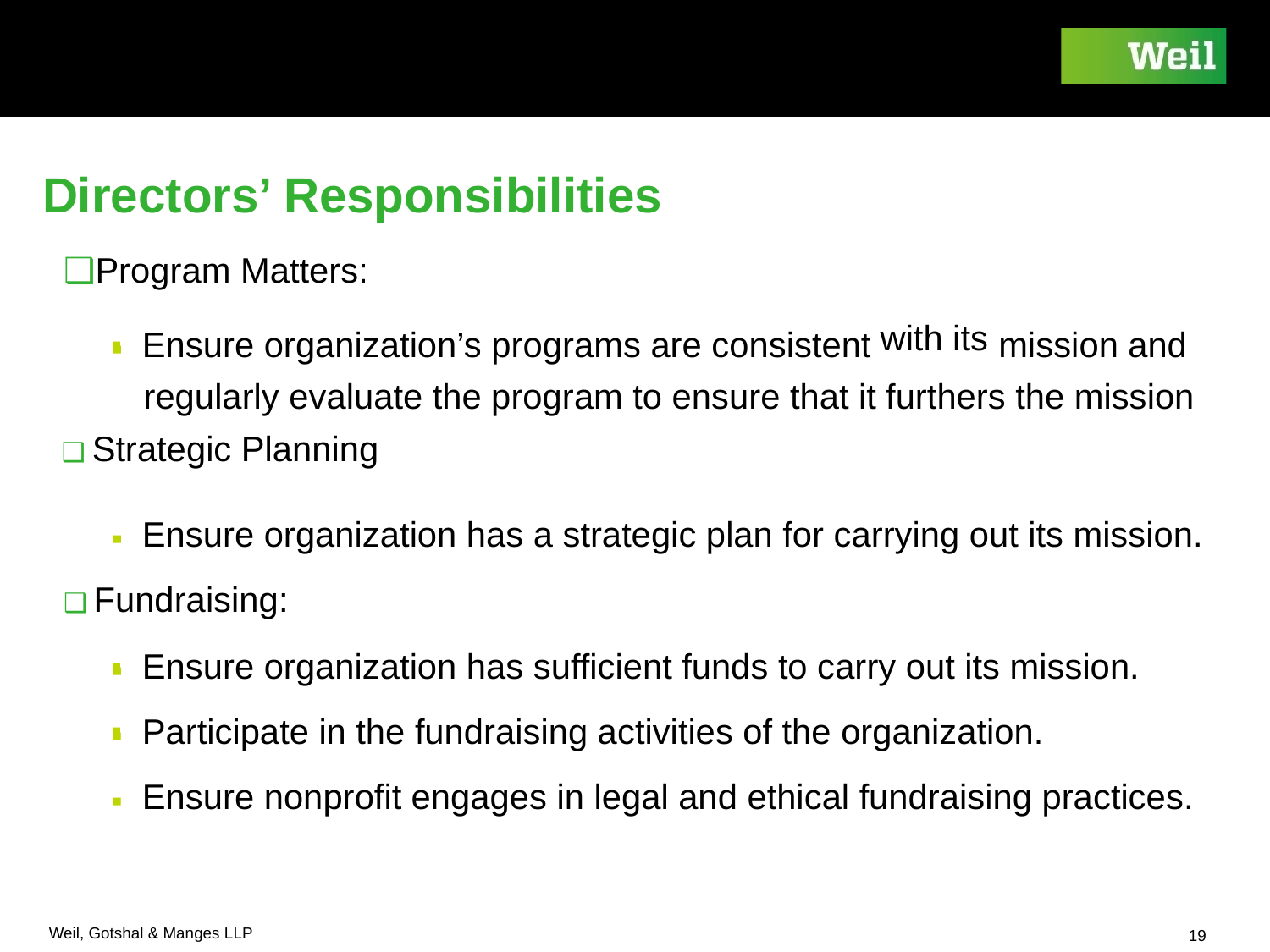

Directors’ Responsibilities
❑Program Matters:

▪

with its

▪   Ensure organization’s programs are consistent
mission
and

❑ Strategic Planning
regularly evaluate the program to ensure that it furthers the mission

ssion.
▪   Ensure organization has a strategic plan for carrying out its mi
❑ Fundraising:

▪
▪

▪   Ensure organization has sufficient funds to carry out its mission.
▪   Participate in the fundraising activities of the organization.

▪   Ensure nonprofit engages in legal and ethical fundraising practices.
Weil, Gotshal & Manges LLP
19